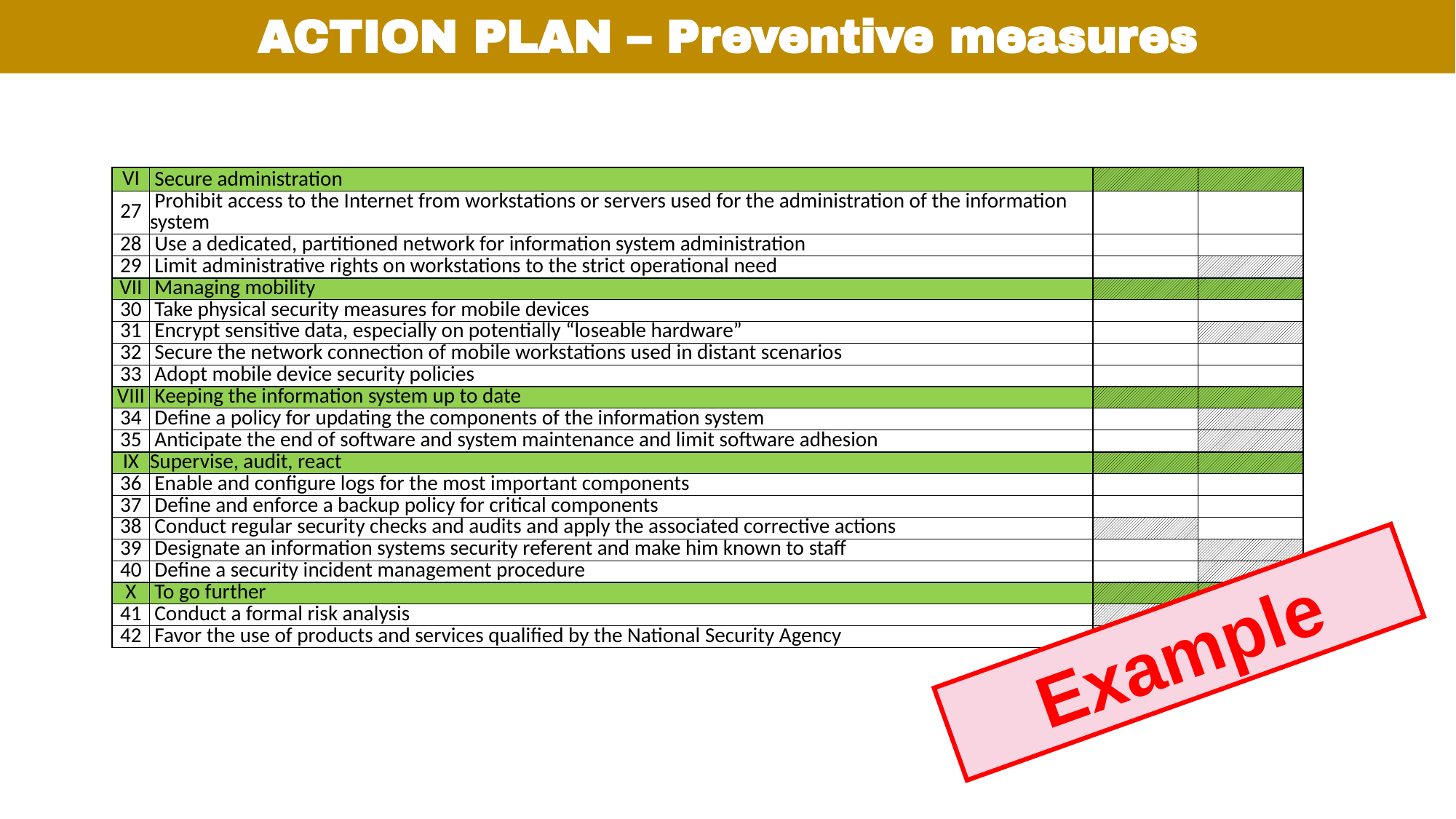

ACTION PLAN – Preventive measures
| VI | Secure administration |  |  |
| --- | --- | --- | --- |
| 27 | Prohibit access to the Internet from workstations or servers used for the administration of the information system |  |  |
| 28 | Use a dedicated, partitioned network for information system administration |  |  |
| 29 | Limit administrative rights on workstations to the strict operational need |  |  |
| VII | Managing mobility |  |  |
| 30 | Take physical security measures for mobile devices |  |  |
| 31 | Encrypt sensitive data, especially on potentially “loseable hardware” |  |  |
| 32 | Secure the network connection of mobile workstations used in distant scenarios |  |  |
| 33 | Adopt mobile device security policies |  |  |
| VIII | Keeping the information system up to date |  |  |
| 34 | Define a policy for updating the components of the information system |  |  |
| 35 | Anticipate the end of software and system maintenance and limit software adhesion |  |  |
| IX | Supervise, audit, react |  |  |
| 36 | Enable and configure logs for the most important components |  |  |
| 37 | Define and enforce a backup policy for critical components |  |  |
| 38 | Conduct regular security checks and audits and apply the associated corrective actions |  |  |
| 39 | Designate an information systems security referent and make him known to staff |  |  |
| 40 | Define a security incident management procedure |  |  |
| X | To go further |  |  |
| 41 | Conduct a formal risk analysis |  |  |
| 42 | Favor the use of products and services qualified by the National Security Agency |  |  |
Example